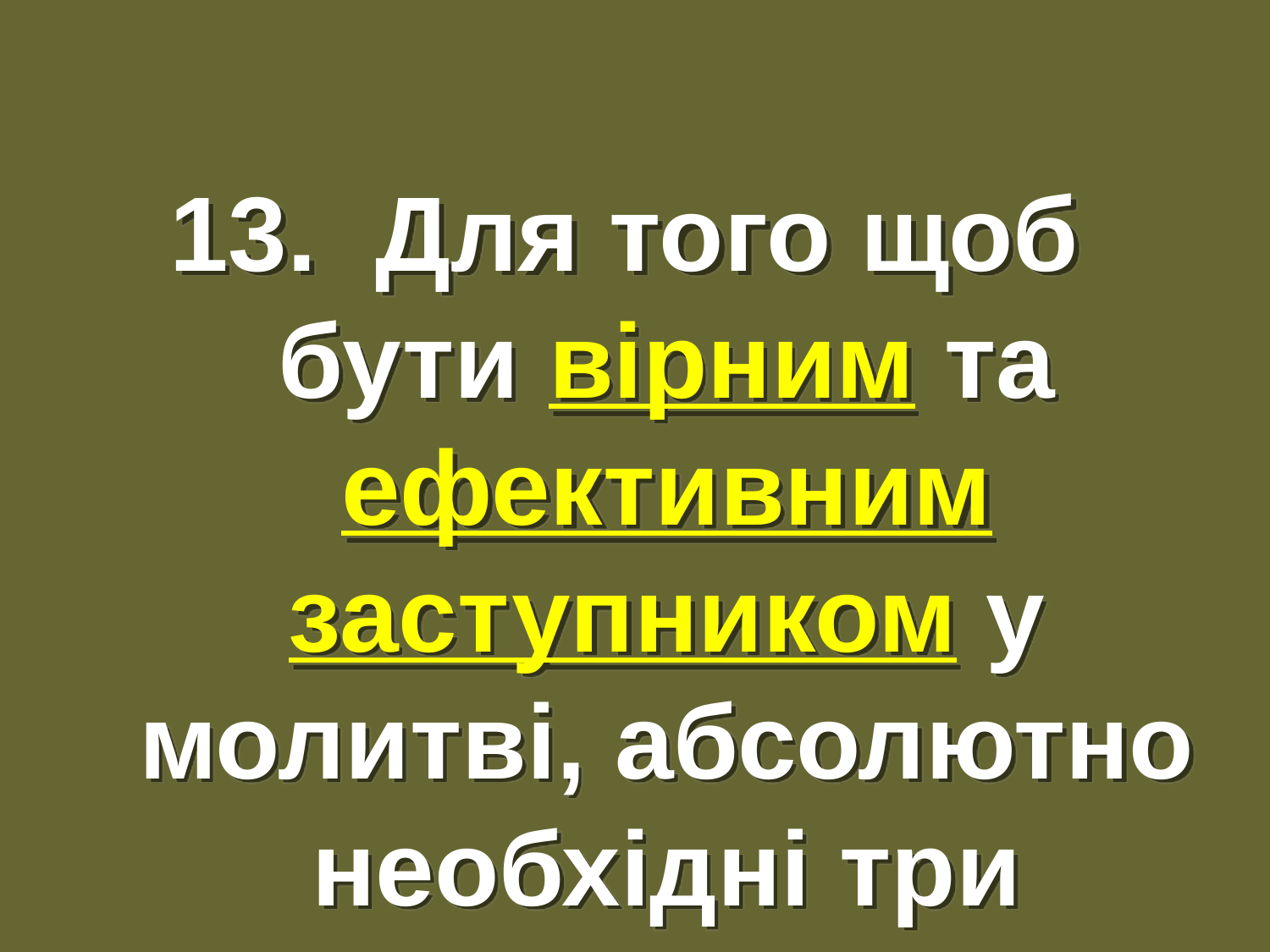

#

13.  Для того щоб бути вірним та ефективним заступником у молитві, абсолютно необхідні три моменти.